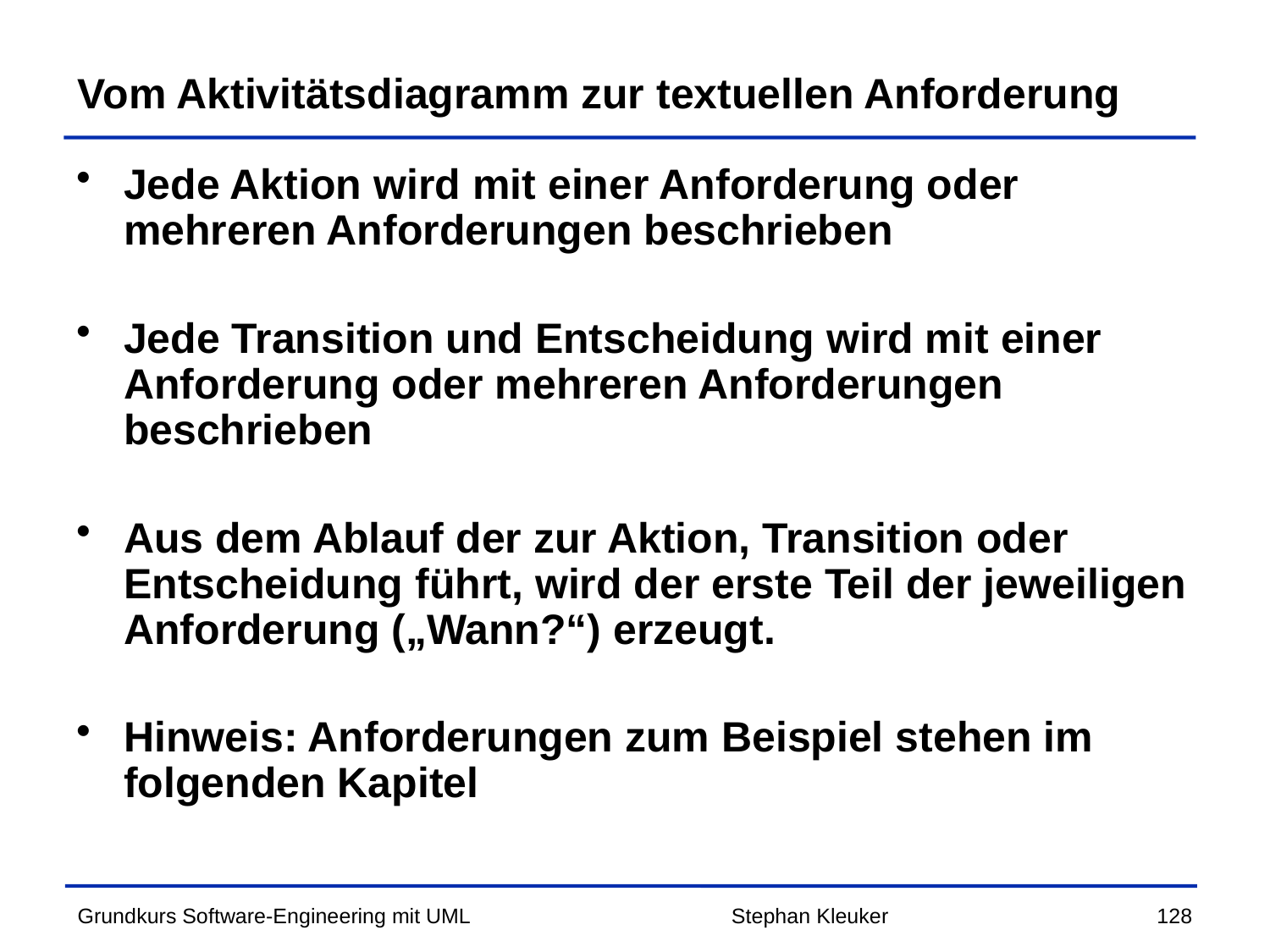

# Vom Aktivitätsdiagramm zur textuellen Anforderung
Jede Aktion wird mit einer Anforderung oder mehreren Anforderungen beschrieben

Jede Transition und Entscheidung wird mit einer Anforderung oder mehreren Anforderungen beschrieben

Aus dem Ablauf der zur Aktion, Transition oder Entscheidung führt, wird der erste Teil der jeweiligen Anforderung („Wann?“) erzeugt.

Hinweis: Anforderungen zum Beispiel stehen im folgenden Kapitel
Stephan Kleuker